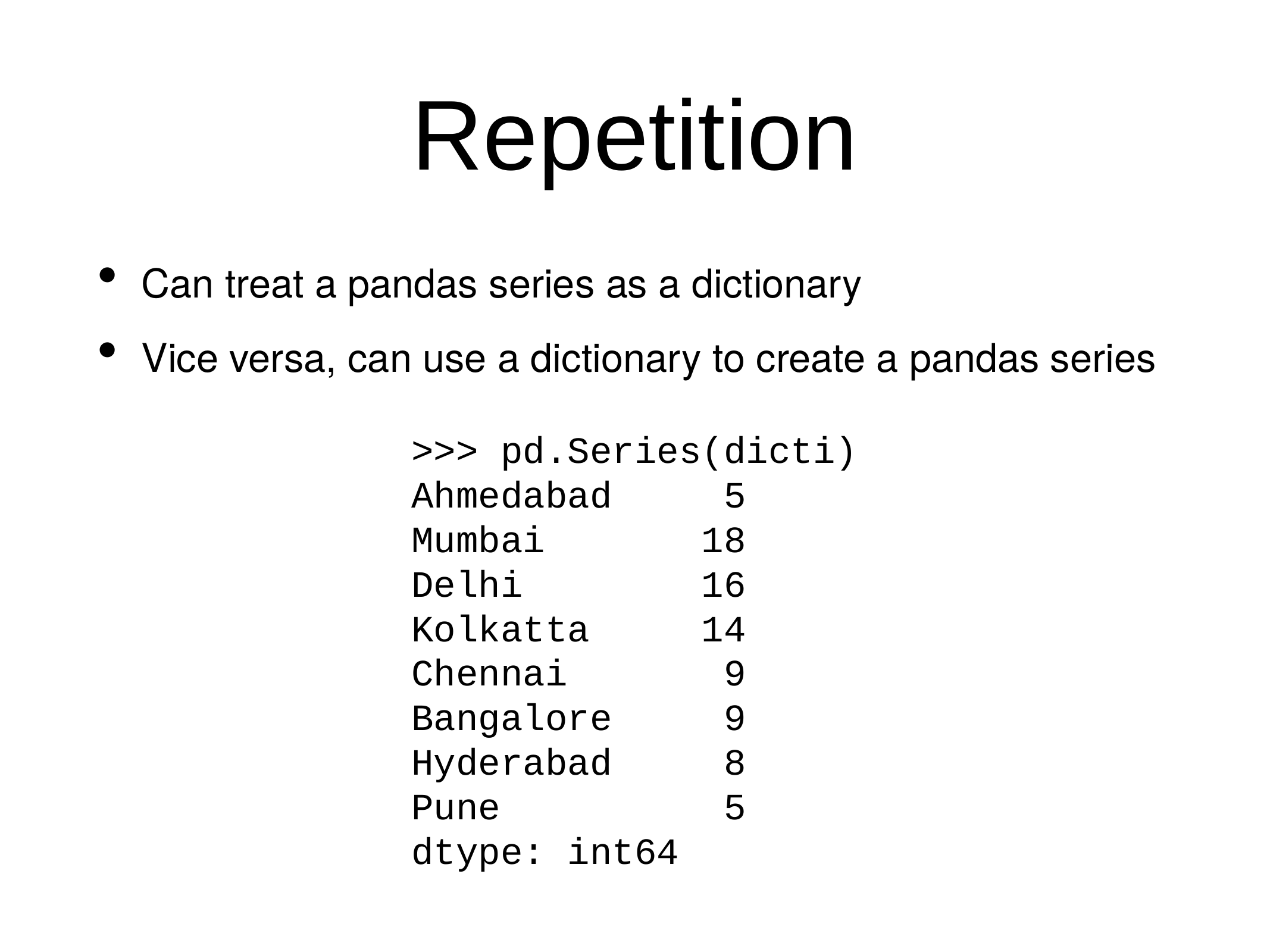

# Repetition
Can treat a pandas series as a dictionary
Vice versa, can use a dictionary to create a pandas series
>>> pd.Series(dicti)
Ahmedabad     5
Mumbai       18
Delhi        16
Kolkatta     14
Chennai       9
Bangalore     9
Hyderabad     8
Pune          5
dtype: int64